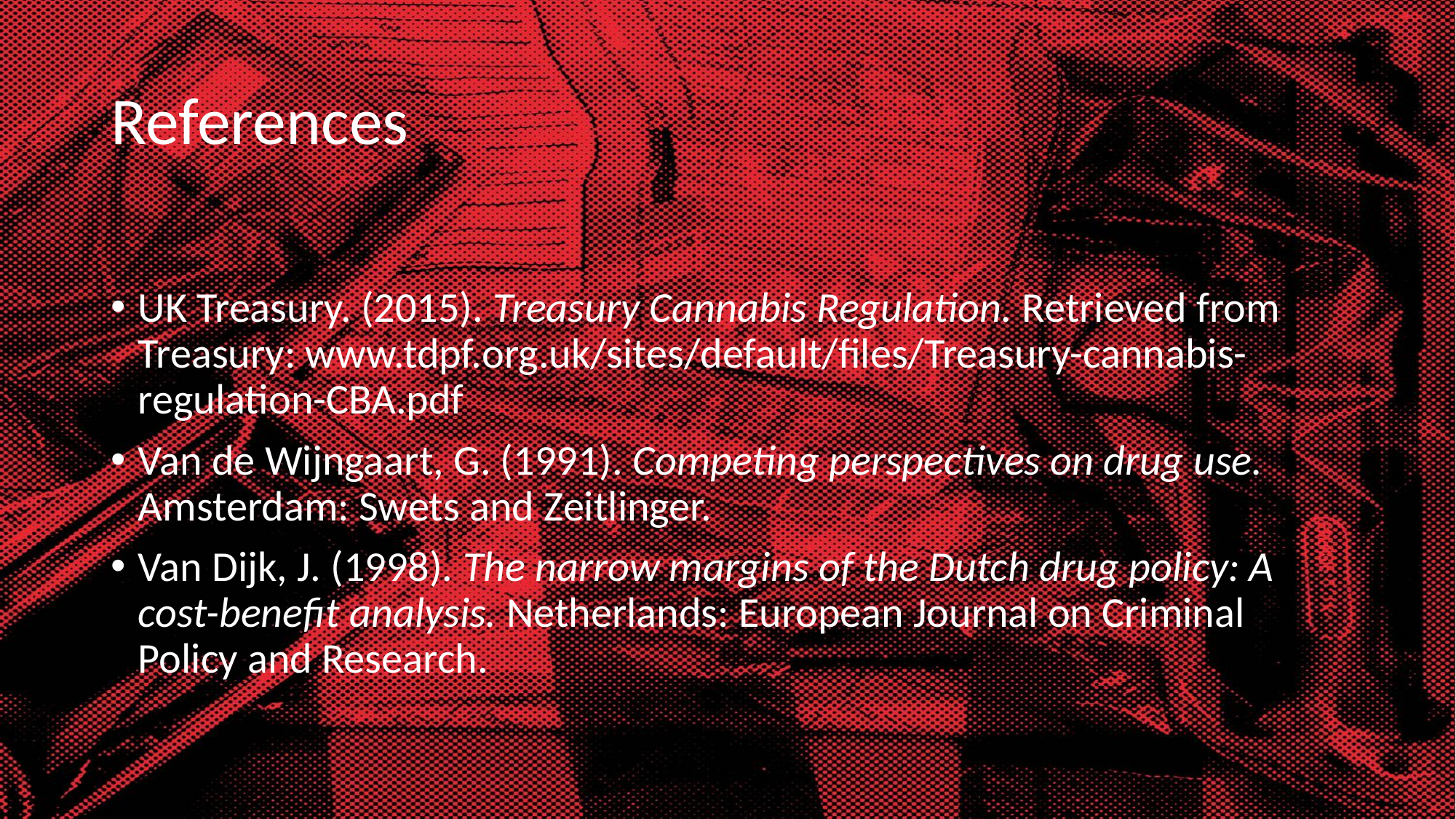

# References
UK Treasury. (2015). Treasury Cannabis Regulation. Retrieved from Treasury: www.tdpf.org.uk/sites/default/files/Treasury-cannabis-regulation-CBA.pdf
Van de Wijngaart, G. (1991). Competing perspectives on drug use. Amsterdam: Swets and Zeitlinger.
Van Dijk, J. (1998). The narrow margins of the Dutch drug policy: A cost-benefit analysis. Netherlands: European Journal on Criminal Policy and Research.